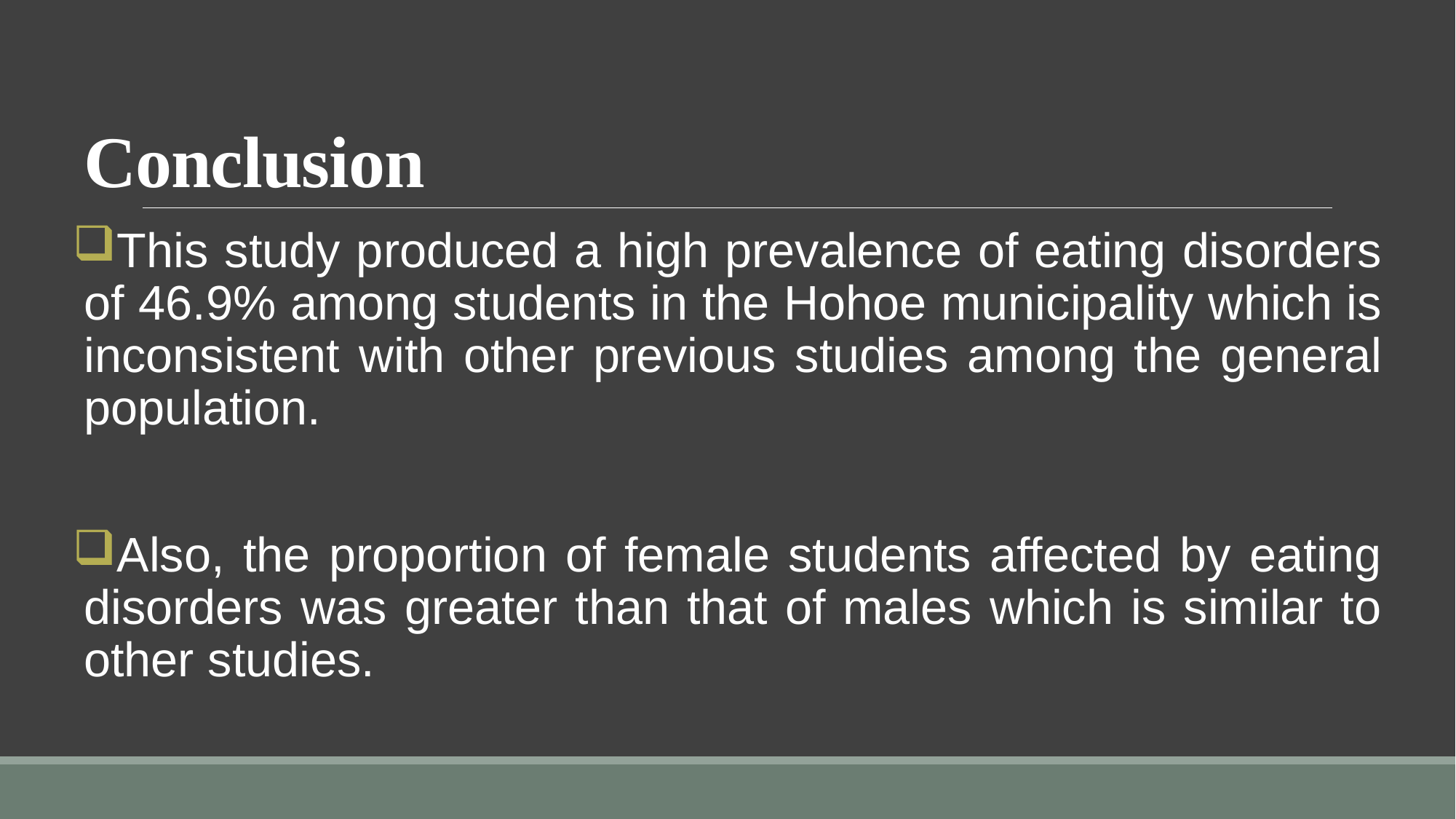

# Conclusion
This study produced a high prevalence of eating disorders of 46.9% among students in the Hohoe municipality which is inconsistent with other previous studies among the general population.

Also, the proportion of female students affected by eating disorders was greater than that of males which is similar to other studies.